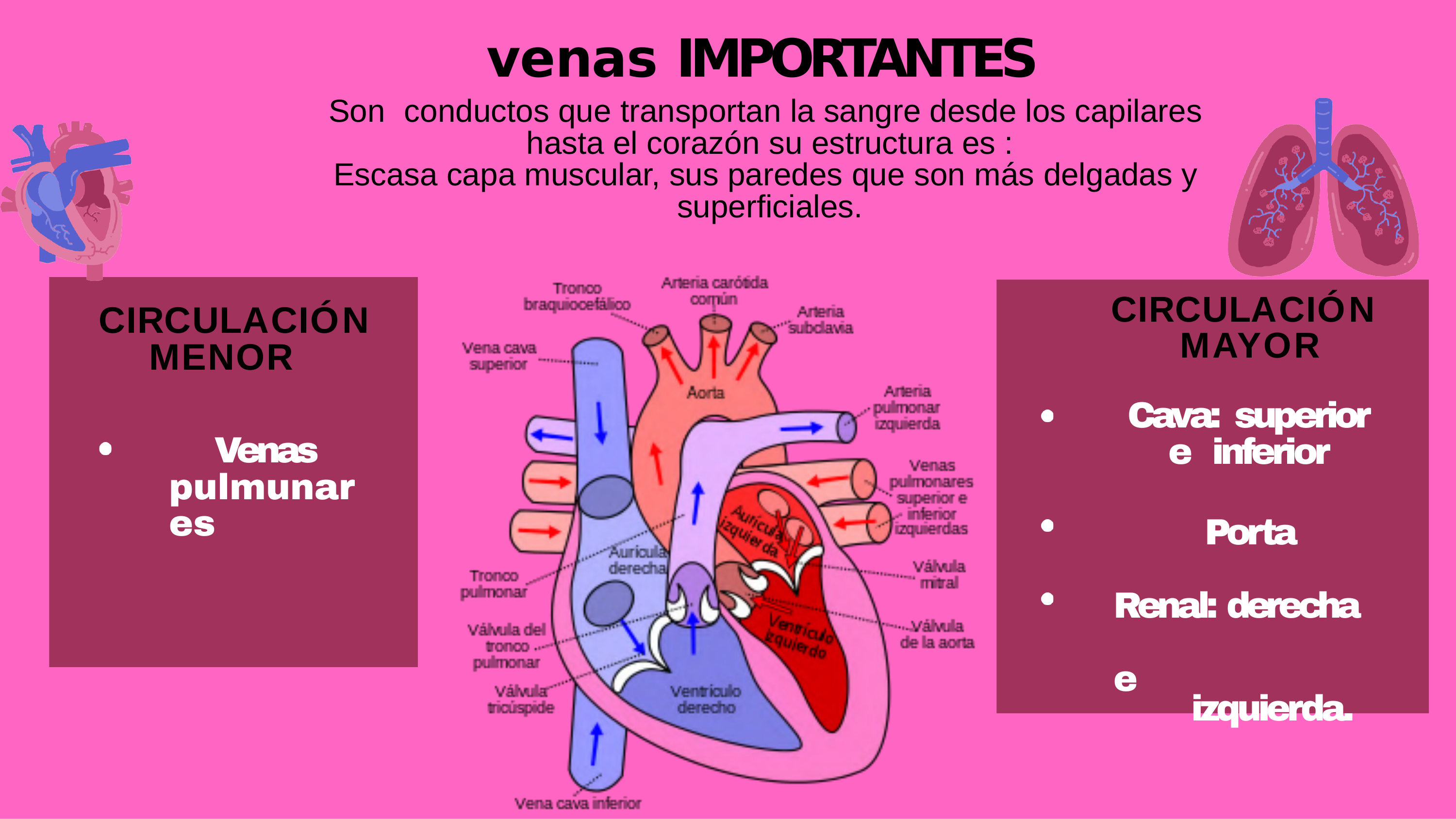

# venas IMPORTANTES
Son	conductos que transportan la sangre desde los capilares  hasta el corazón su estructura es :
Escasa capa muscular, sus paredes que son más delgadas y  superficiales.

CIRCULACIÓN  MENOR

Venas  pulmunares
CIRCULACIÓN  MAYOR
Cava: superior e  inferior
Porta  Renal: derecha e
izquierda.